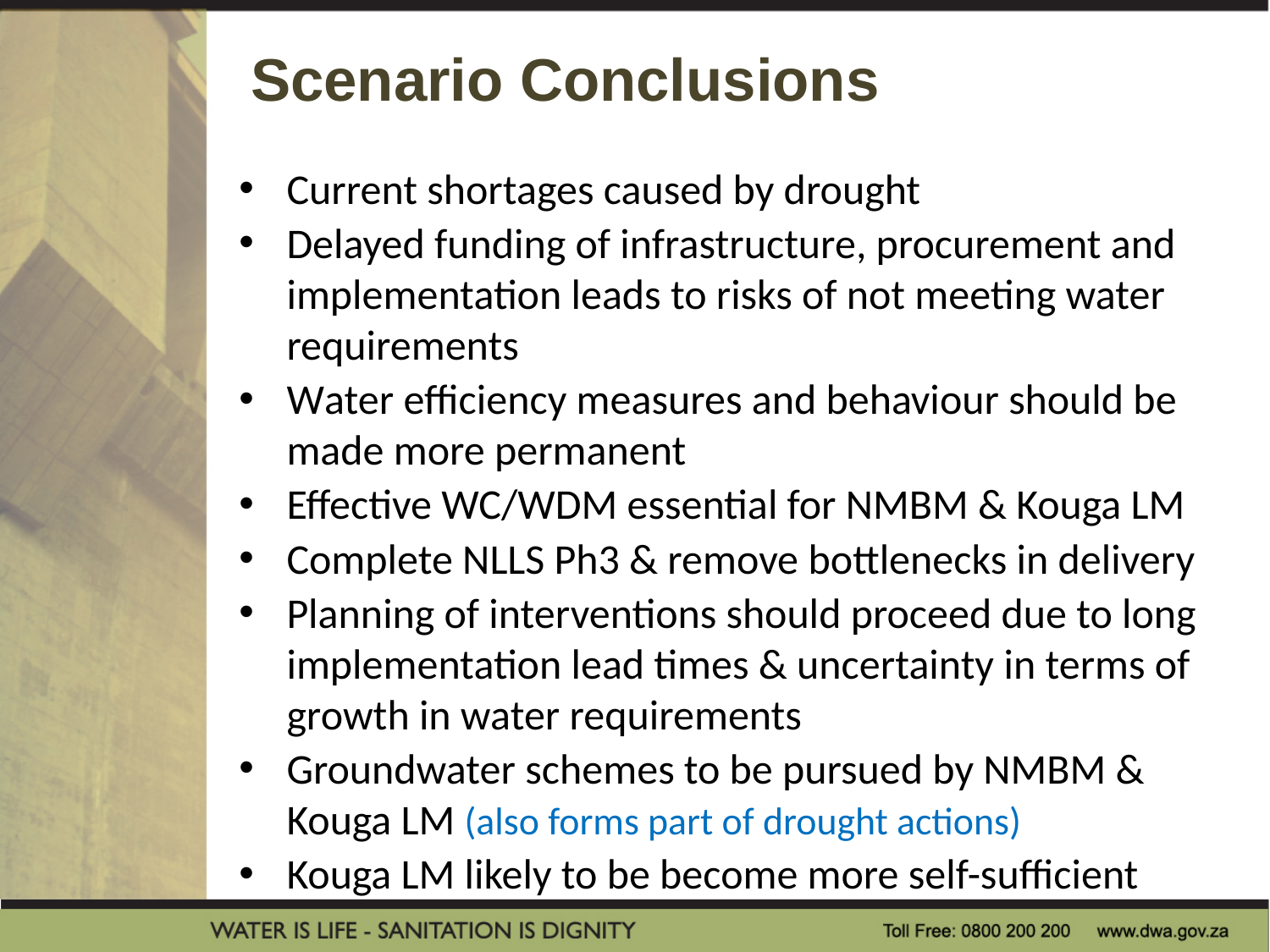

Scenario Conclusions
Current shortages caused by drought
Delayed funding of infrastructure, procurement and implementation leads to risks of not meeting water requirements
Water efficiency measures and behaviour should be made more permanent
Effective WC/WDM essential for NMBM & Kouga LM
Complete NLLS Ph3 & remove bottlenecks in delivery
Planning of interventions should proceed due to long implementation lead times & uncertainty in terms of growth in water requirements
Groundwater schemes to be pursued by NMBM & Kouga LM (also forms part of drought actions)
Kouga LM likely to be become more self-sufficient